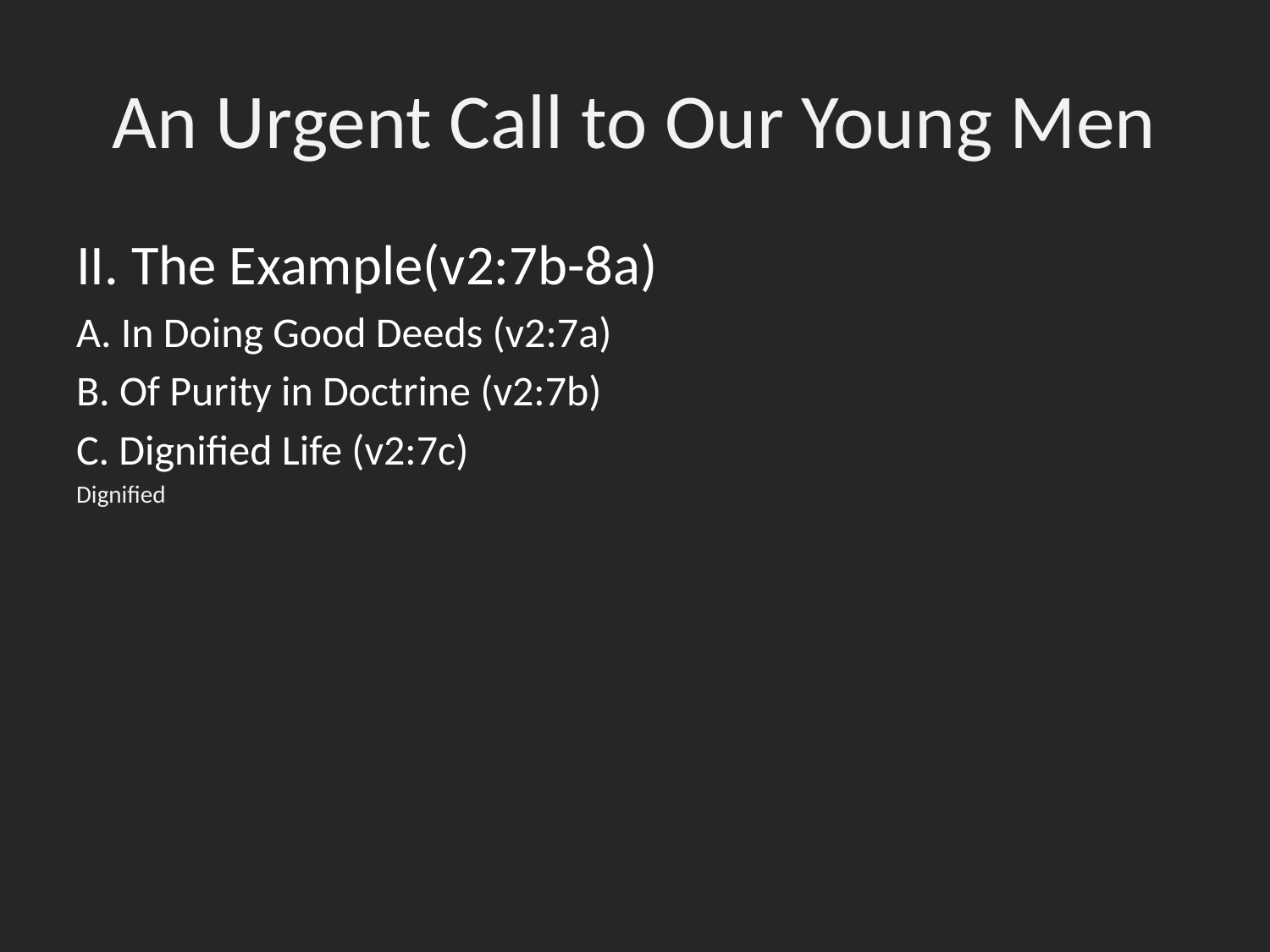

# An Urgent Call to Our Young Men
II. The Example(v2:7b-8a)
A. In Doing Good Deeds (v2:7a)
B. Of Purity in Doctrine (v2:7b)
C. Dignified Life (v2:7c)
Dignified